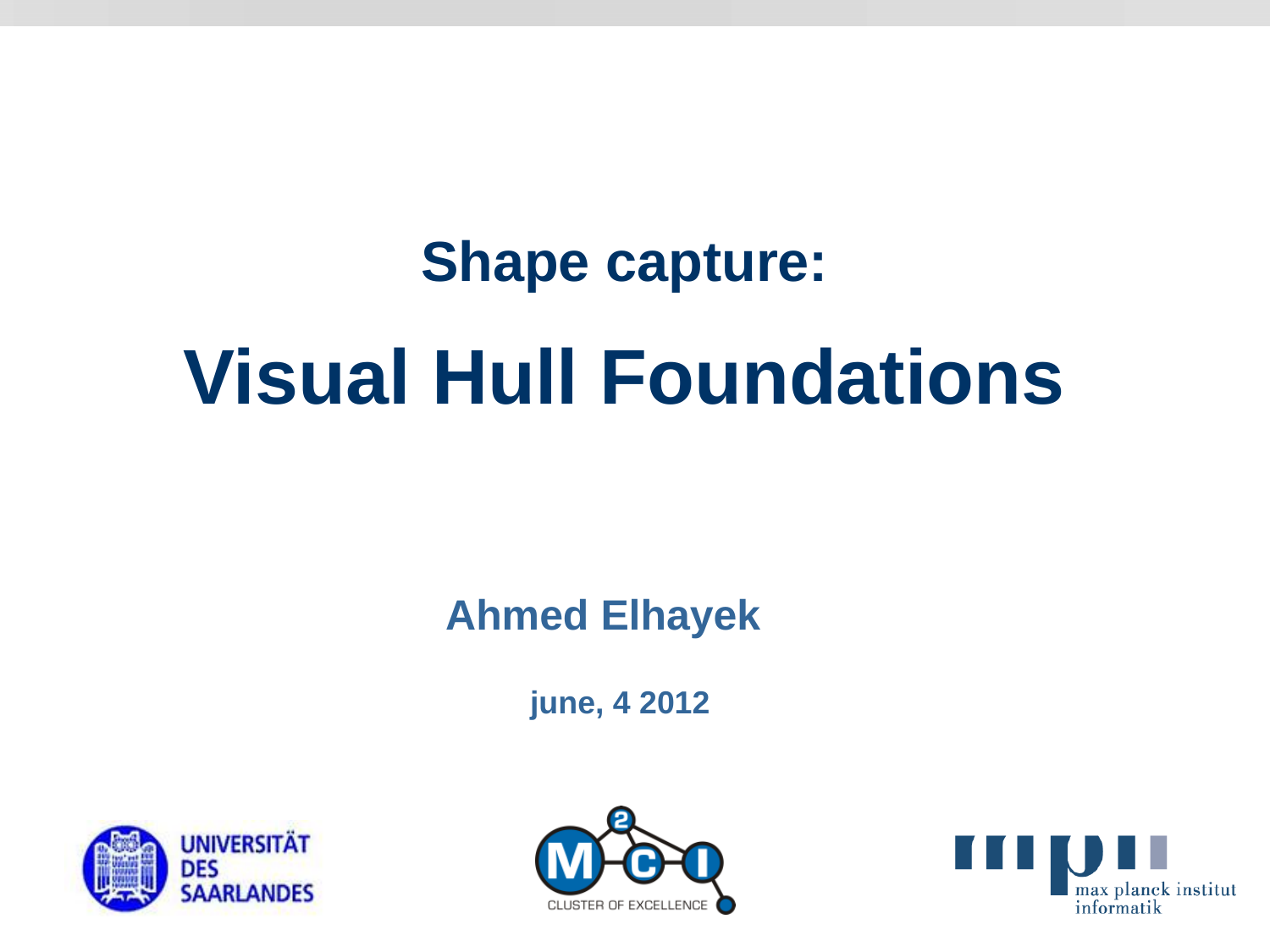

# Shape capture: Visual Hull Foundations
Ahmed Elhayek
june, 4 2012